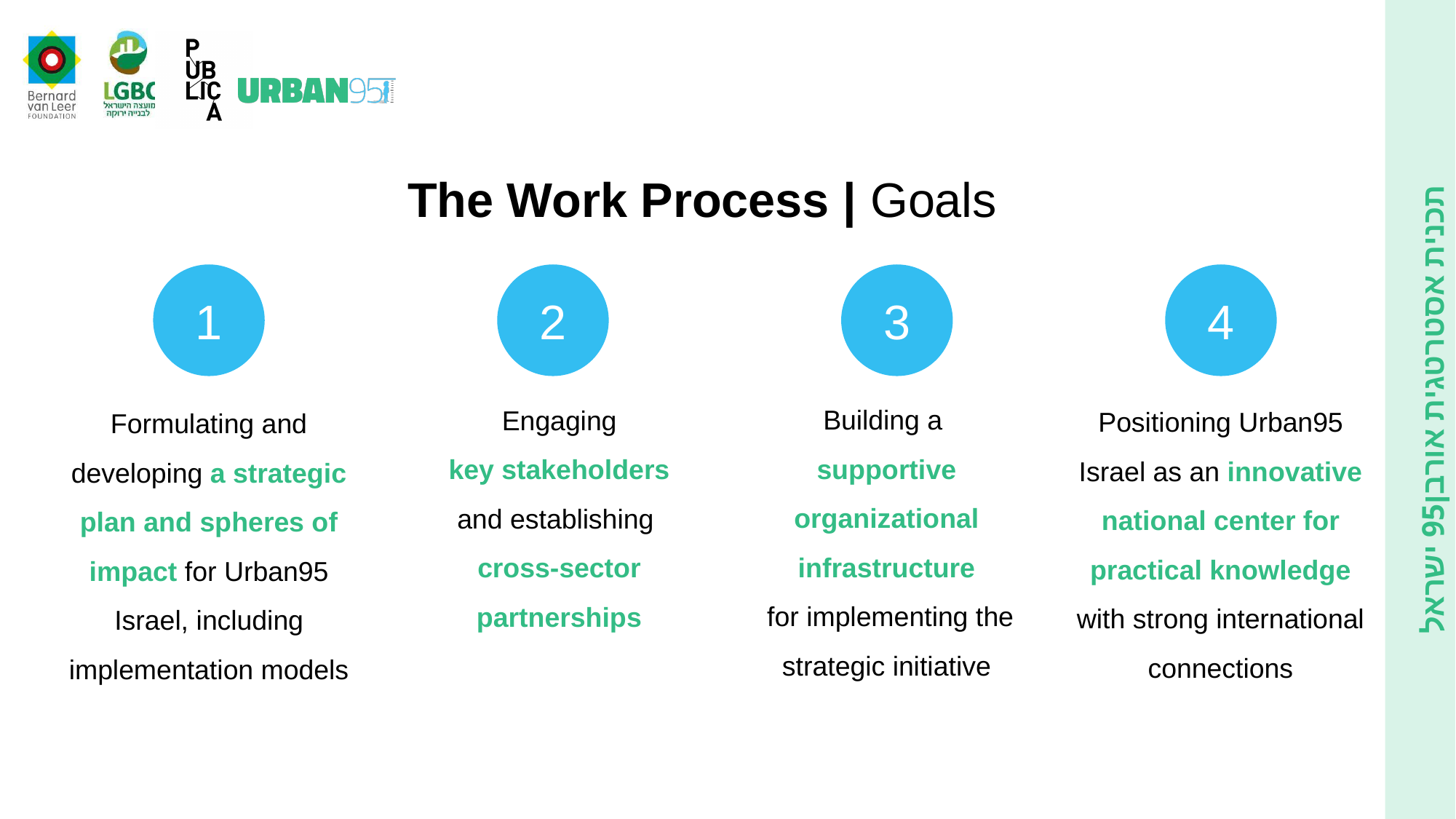

The Work Process | Goals
1
2
3
4
Engaging
key stakeholders
and establishing
cross-sector partnerships
Building a
supportive organizational infrastructure
 for implementing the strategic initiative
Positioning Urban95 Israel as an innovative national center for practical knowledge with strong international connections
Formulating and developing a strategic plan and spheres of impact for Urban95 Israel, including implementation models